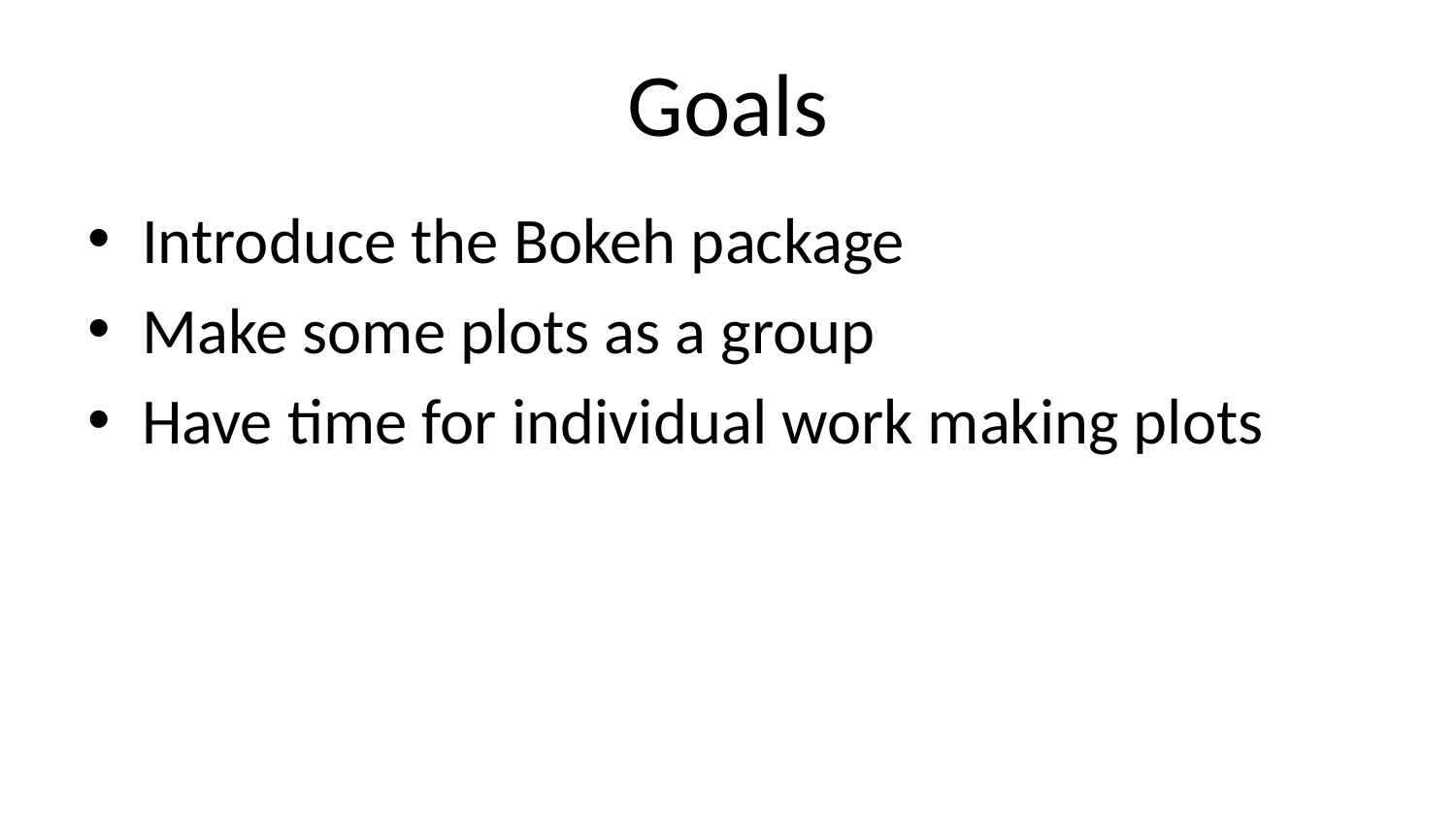

# Goals
Introduce the Bokeh package
Make some plots as a group
Have time for individual work making plots